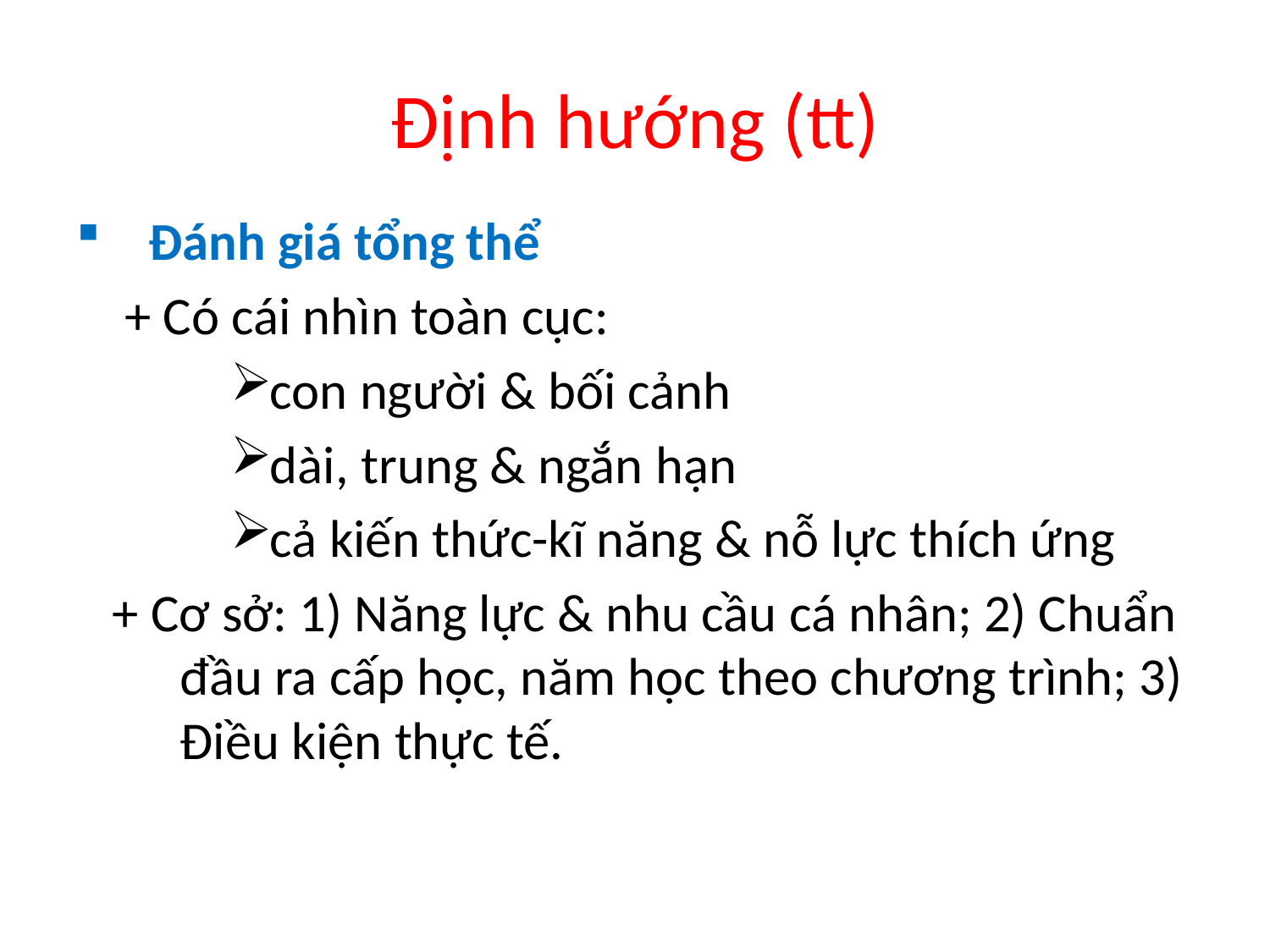

# Định hướng (tt)
Đánh giá tổng thể
	+ Có cái nhìn toàn cục:
con người & bối cảnh
dài, trung & ngắn hạn
cả kiến thức-kĩ năng & nỗ lực thích ứng
   + Cơ sở: 1) Năng lực & nhu cầu cá nhân; 2) Chuẩn đầu ra cấp học, năm học theo chương trình; 3) Điều kiện thực tế.